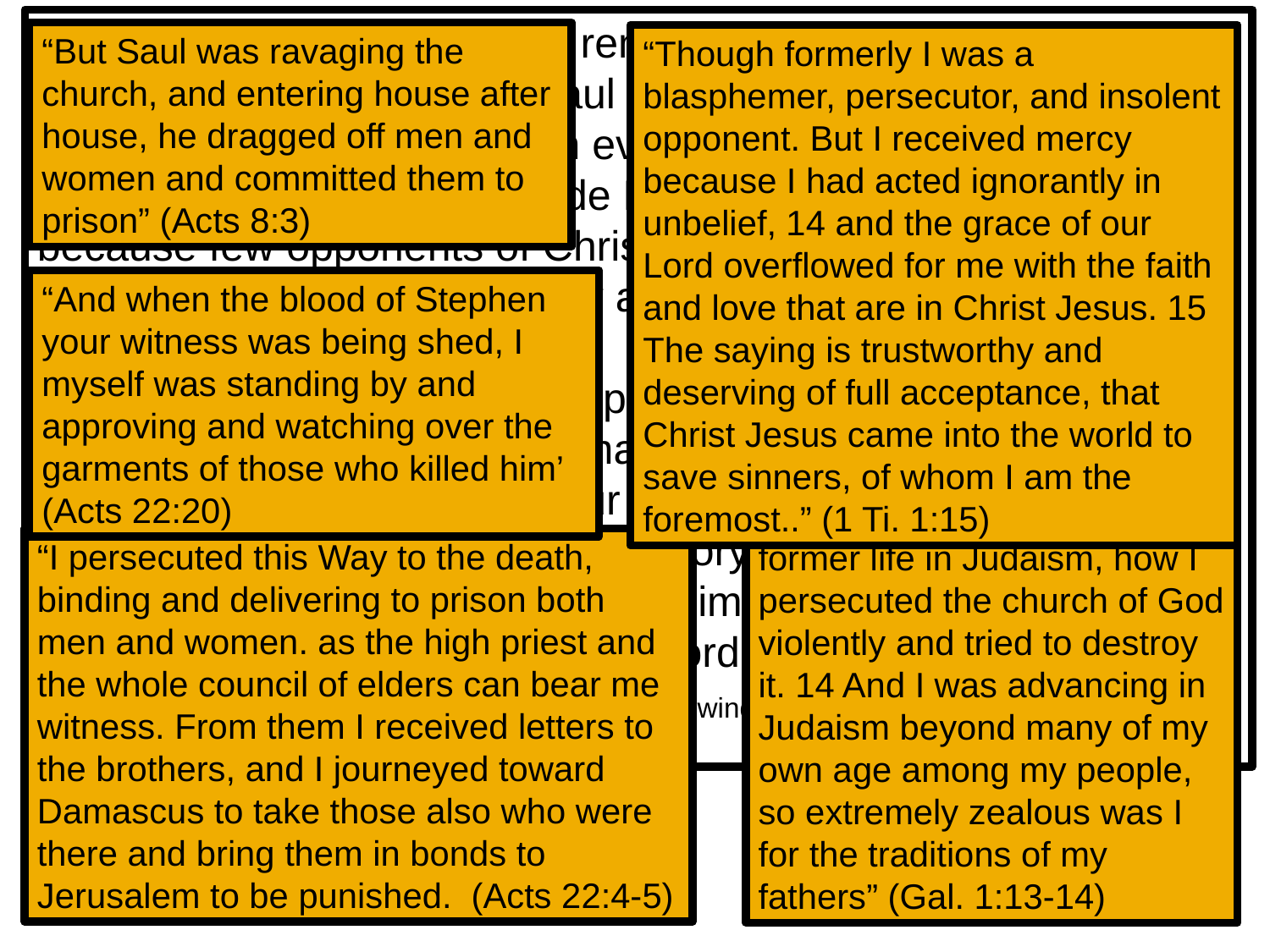

“If we’re going to think about remarkable conversions, there’s none more notorious than Saul of Tarsus.  Few conversions in the history of Christianity can ever be compared to what transpired on that road outside Damascus.  That is true because few opponents of Christianity ever reached such a degree of despicable notoriety as Saul.”
“Descriptions of Paul’s violent past make us uncomfortable.  After all, he remains the one man who, apart from Christ Himself, continues to feed   our souls with life-changing truth like no other spiritual mentor in history.  We much prefer studying and admiring portraits of him as the apostle of grace.   But we can’t ignore the biblical record.  The Scriptures attest to the depth of Paul’s sinful past.”  ---  Swindoll, A Man of Grace and Grit - Paul, page 21.
“But Saul was ravaging the church, and entering house after house, he dragged off men and women and committed them to prison” (Acts 8:3)
“Though formerly I was a blasphemer, persecutor, and insolent opponent. But I received mercy because I had acted ignorantly in unbelief, 14 and the grace of our Lord overflowed for me with the faith and love that are in Christ Jesus. 15 The saying is trustworthy and deserving of full acceptance, that Christ Jesus came into the world to save sinners, of whom I am the foremost..” (1 Ti. 1:15)
“And when the blood of Stephen your witness was being shed, I myself was standing by and approving and watching over the garments of those who killed him’ (Acts 22:20)
“For you have heard of my former life in Judaism, how I persecuted the church of God violently and tried to destroy it. 14 And I was advancing in Judaism beyond many of my own age among my people, so extremely zealous was I for the traditions of my fathers” (Gal. 1:13-14)
“I persecuted this Way to the death, binding and delivering to prison both men and women. as the high priest and the whole council of elders can bear me witness. From them I received letters to the brothers, and I journeyed toward Damascus to take those also who were there and bring them in bonds to Jerusalem to be punished.  (Acts 22:4-5)